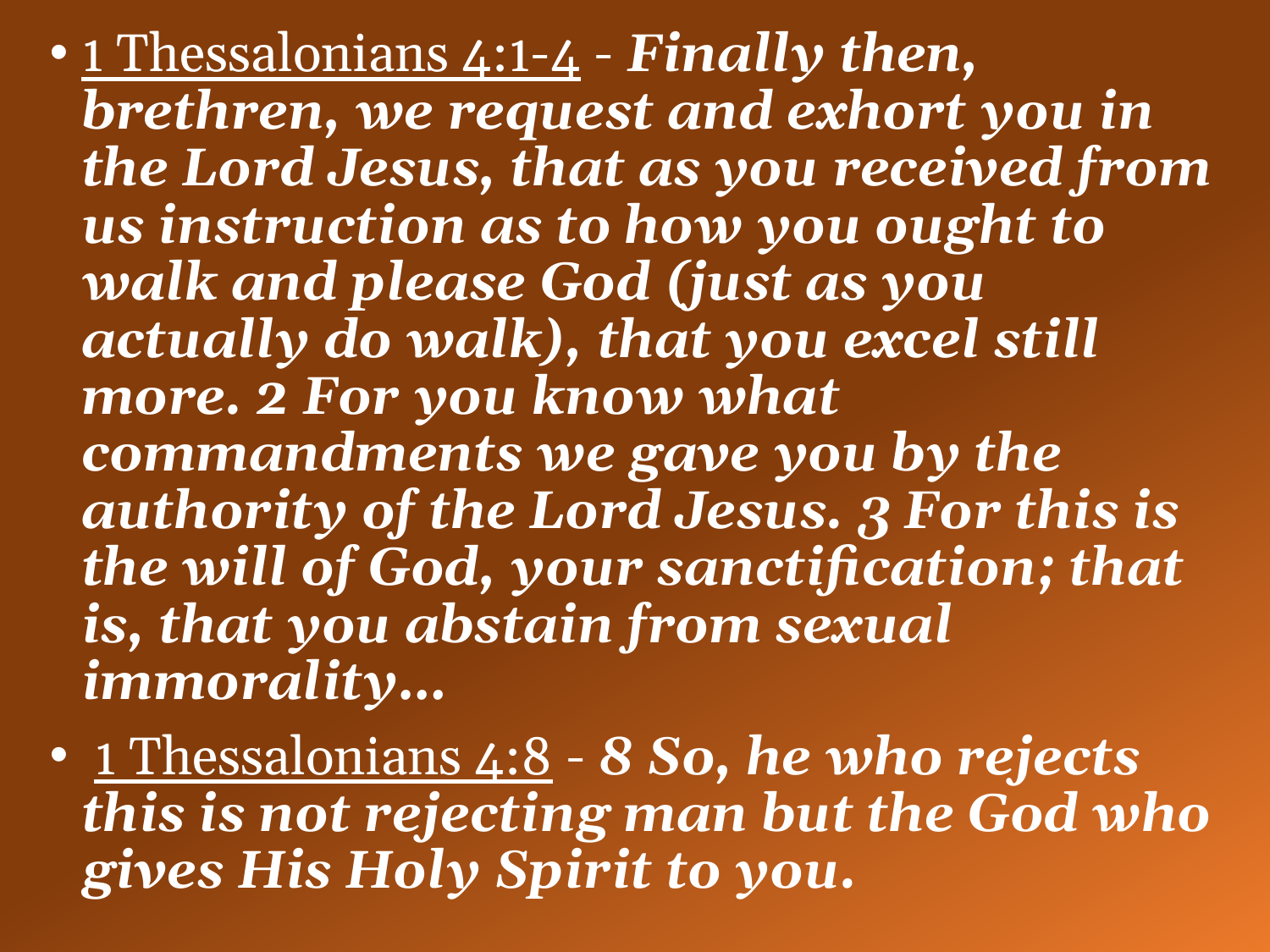

1 Thessalonians 4:1-4 - Finally then, brethren, we request and exhort you in the Lord Jesus, that as you received from us instruction as to how you ought to walk and please God (just as you actually do walk), that you excel still more. 2 For you know what commandments we gave you by the authority of the Lord Jesus. 3 For this is the will of God, your sanctification; that is, that you abstain from sexual immorality…
 1 Thessalonians 4:8 - 8 So, he who rejects this is not rejecting man but the God who gives His Holy Spirit to you.